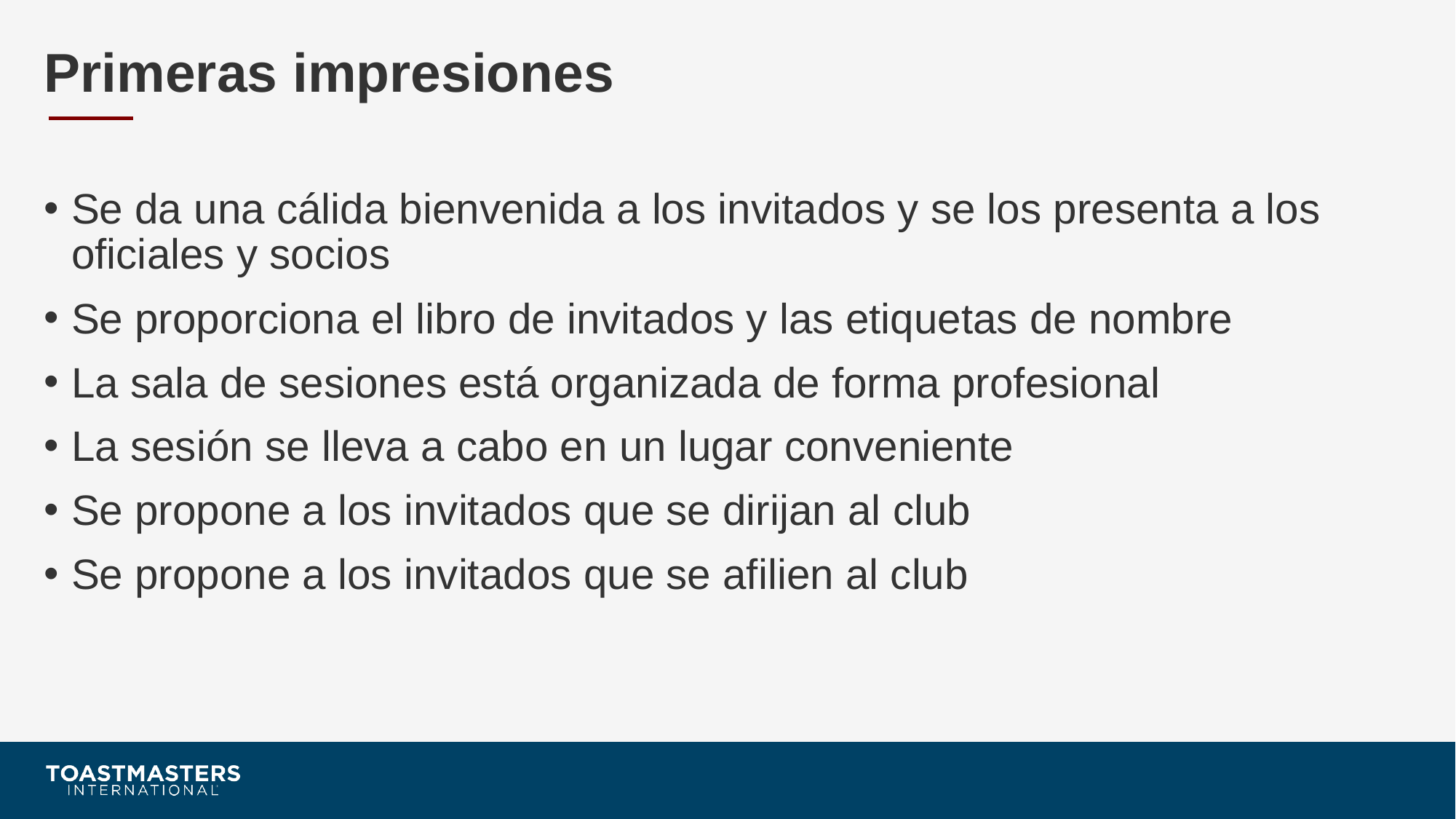

# Primeras impresiones
Se da una cálida bienvenida a los invitados y se los presenta a los oficiales y socios
Se proporciona el libro de invitados y las etiquetas de nombre
La sala de sesiones está organizada de forma profesional
La sesión se lleva a cabo en un lugar conveniente
Se propone a los invitados que se dirijan al club
Se propone a los invitados que se afilien al club